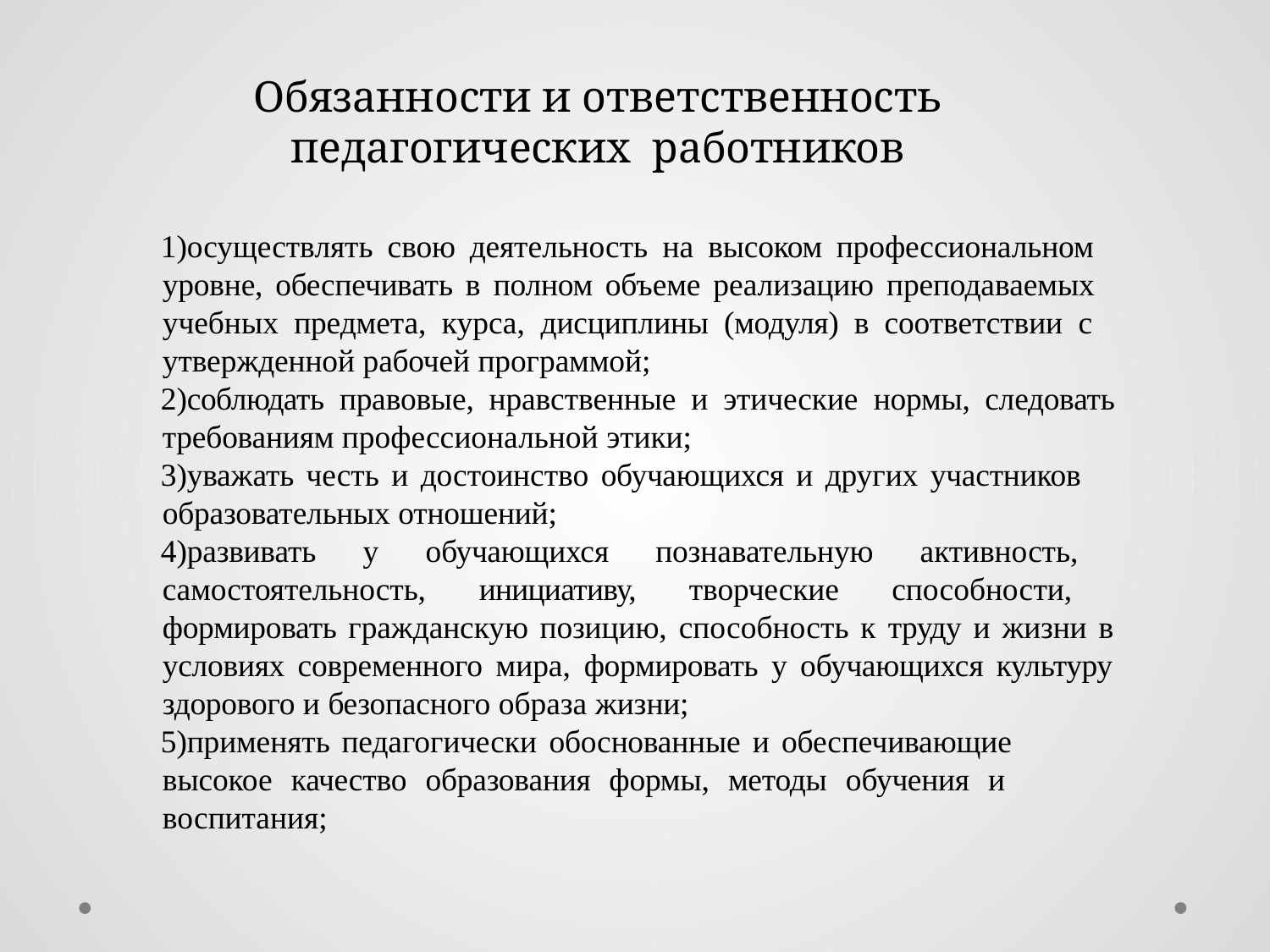

Обязанности и ответственность педагогических  работников
осуществлять свою деятельность на высоком профессиональном  уровне, обеспечивать в полном объеме реализацию преподаваемых  учебных предмета, курса, дисциплины (модуля) в соответствии с  утвержденной рабочей программой;
соблюдать правовые, нравственные и этические нормы, следовать  требованиям профессиональной этики;
уважать честь и достоинство обучающихся и других участников  образовательных отношений;
развивать у обучающихся познавательную активность,  самостоятельность, инициативу, творческие способности,  формировать гражданскую позицию, способность к труду и жизни в  условиях современного мира, формировать у обучающихся культуру  здорового и безопасного образа жизни;
применять педагогически обоснованные и обеспечивающие  высокое качество образования формы, методы обучения и  воспитания;